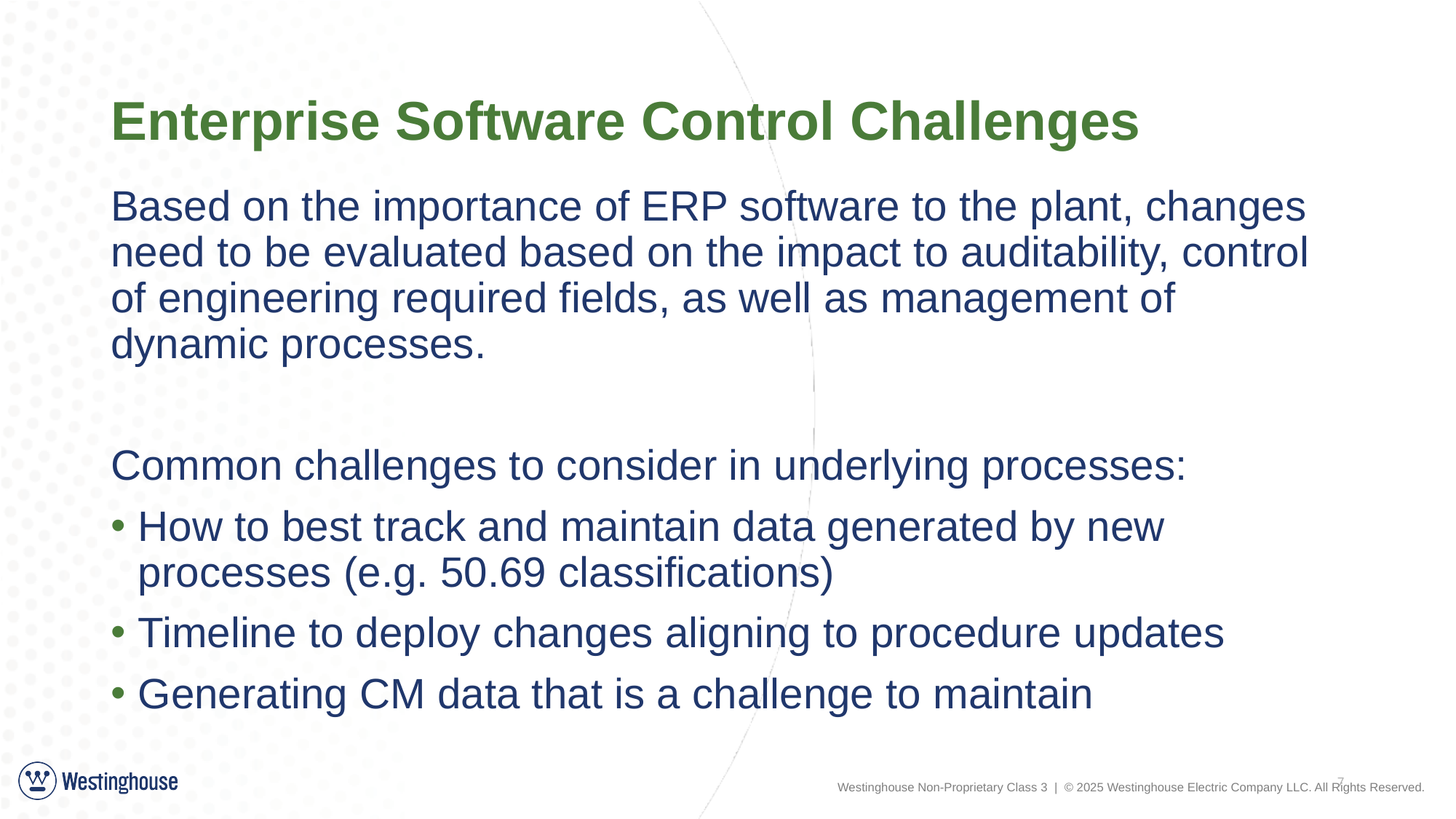

# Enterprise Software Control Challenges
Based on the importance of ERP software to the plant, changes need to be evaluated based on the impact to auditability, control of engineering required fields, as well as management of dynamic processes.

Common challenges to consider in underlying processes:
How to best track and maintain data generated by new processes (e.g. 50.69 classifications)
Timeline to deploy changes aligning to procedure updates
Generating CM data that is a challenge to maintain
7